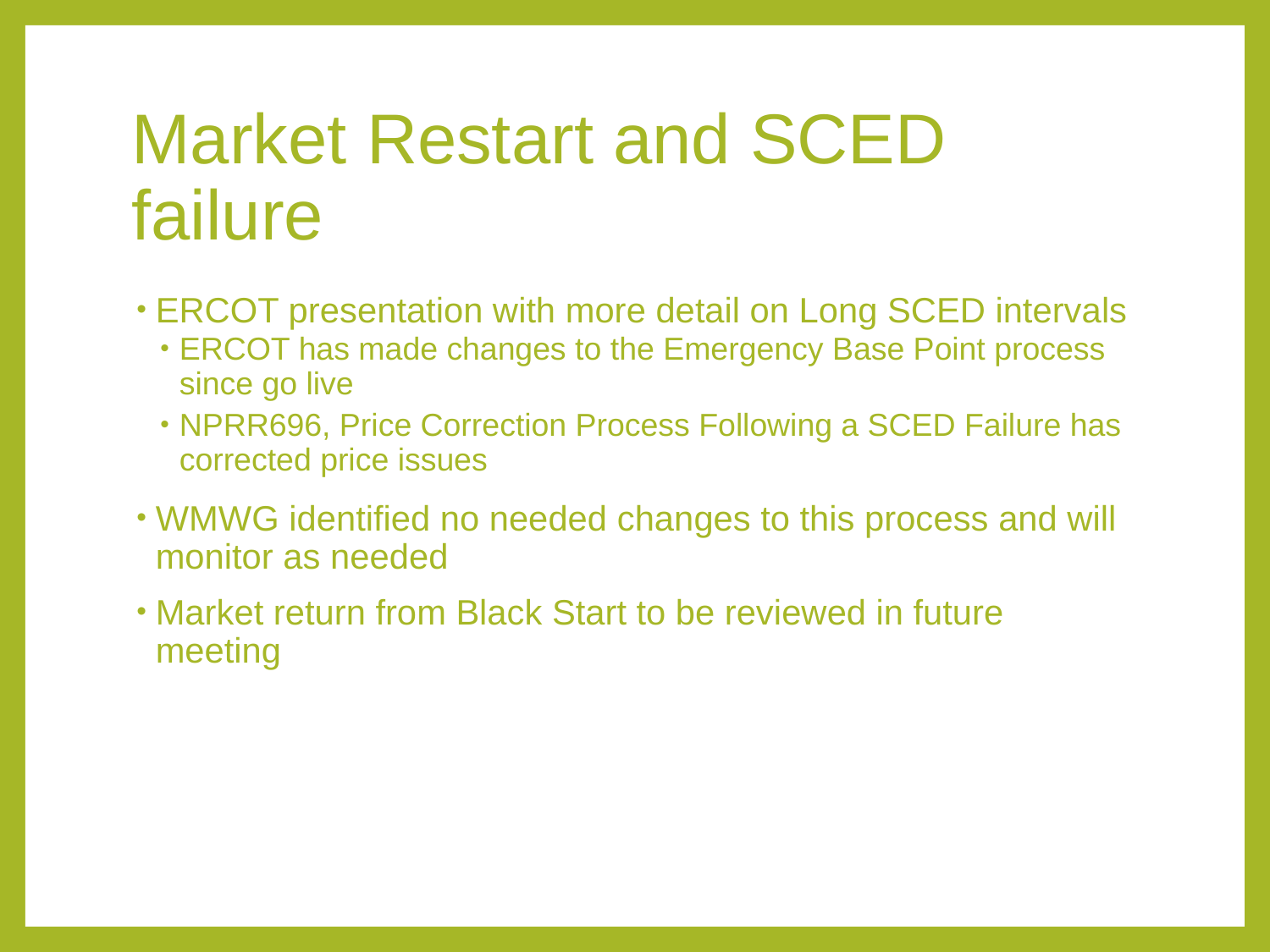

# Market Restart and SCED failure
ERCOT presentation with more detail on Long SCED intervals
ERCOT has made changes to the Emergency Base Point process since go live
NPRR696, Price Correction Process Following a SCED Failure has corrected price issues
WMWG identified no needed changes to this process and will monitor as needed
Market return from Black Start to be reviewed in future meeting